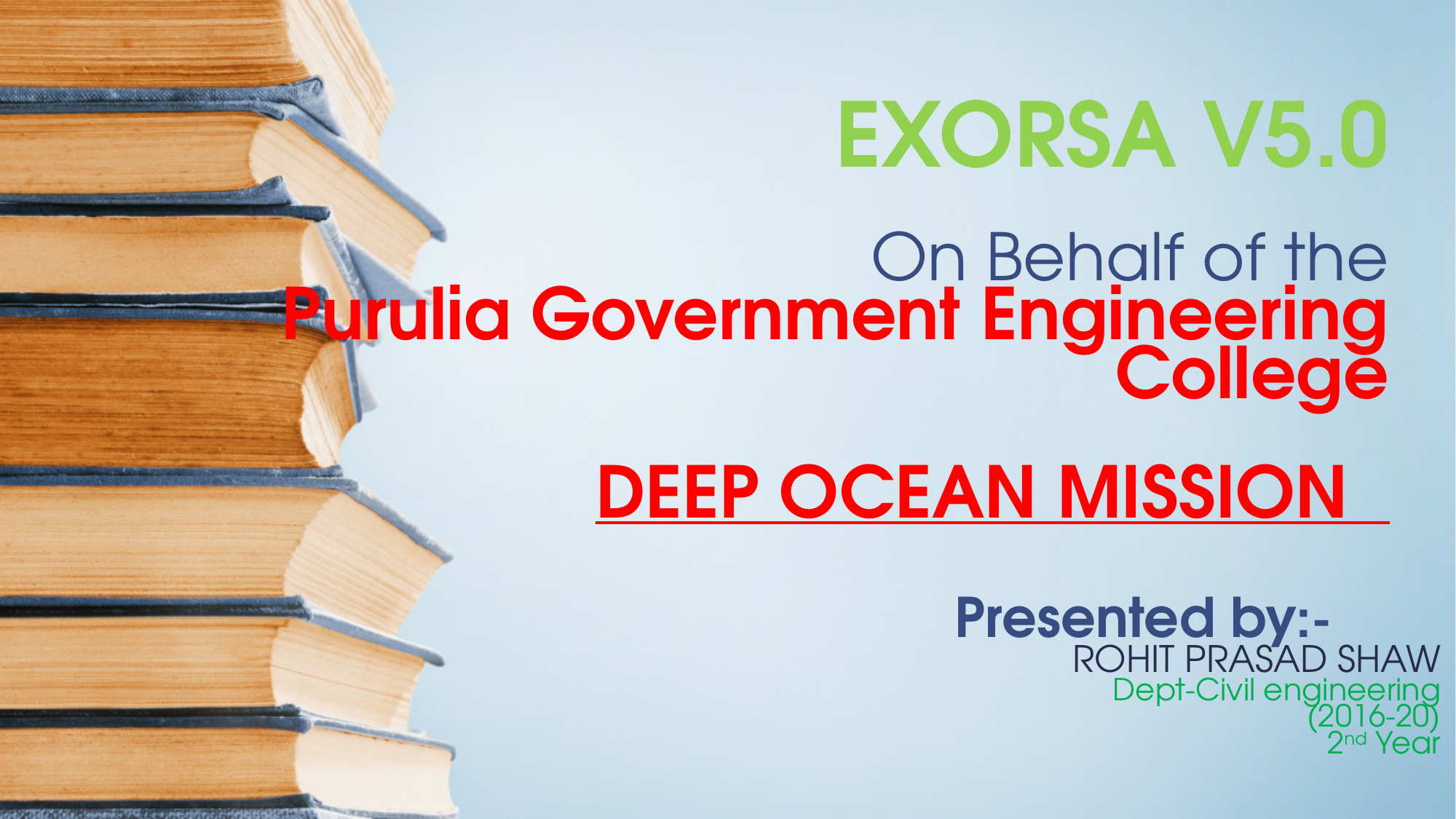

# EXORSA V5.0 On Behalf of the Purulia Government Engineering College DEEP OCEAN MISSION
Presented by:-
    ROHIT PRASAD SHAW
           Dept-Civil engineering
(2016-20)
2nd Year